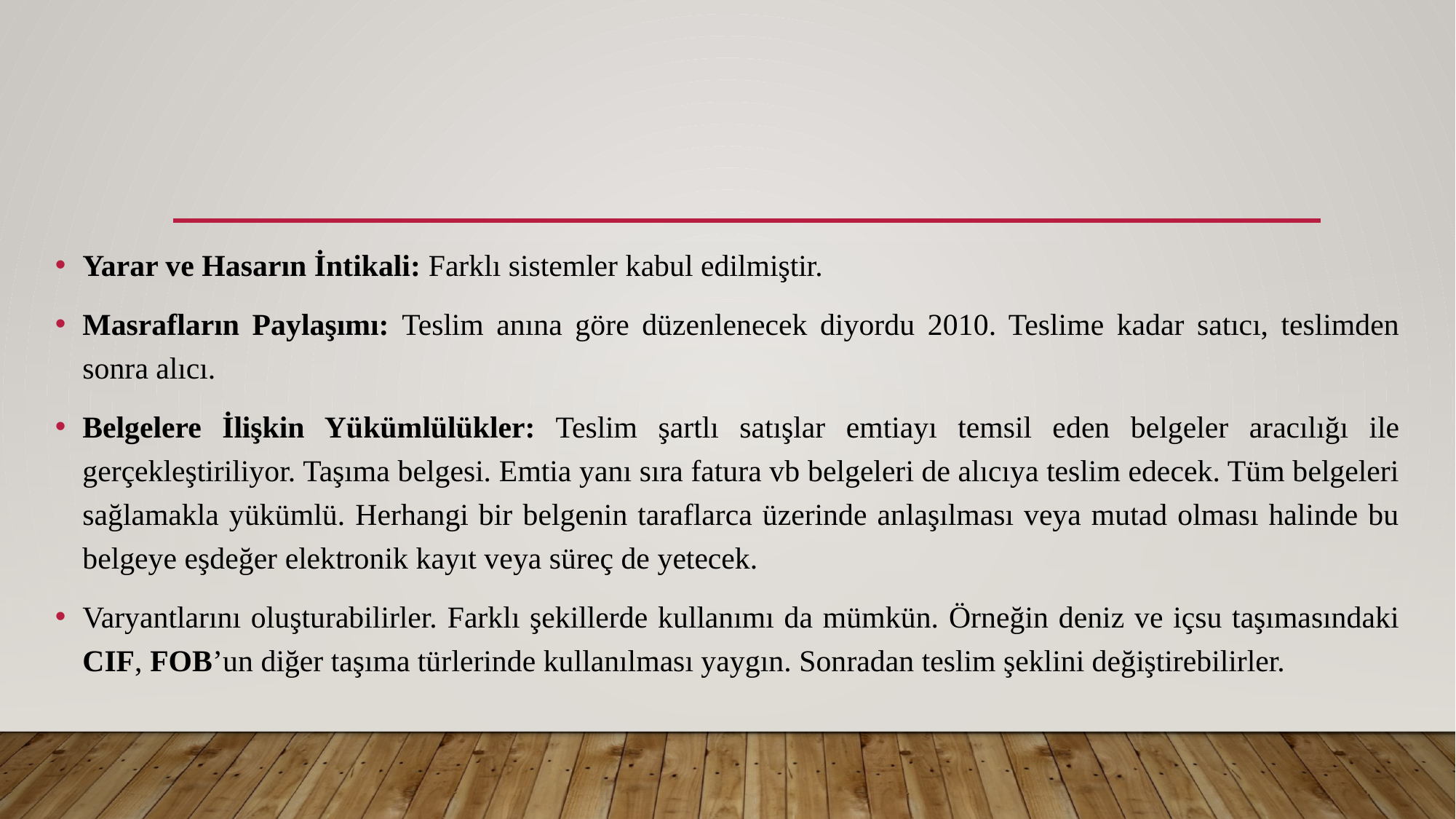

Yarar ve Hasarın İntikali: Farklı sistemler kabul edilmiştir.
Masrafların Paylaşımı: Teslim anına göre düzenlenecek diyordu 2010. Teslime kadar satıcı, teslimden sonra alıcı.
Belgelere İlişkin Yükümlülükler: Teslim şartlı satışlar emtiayı temsil eden belgeler aracılığı ile gerçekleştiriliyor. Taşıma belgesi. Emtia yanı sıra fatura vb belgeleri de alıcıya teslim edecek. Tüm belgeleri sağlamakla yükümlü. Herhangi bir belgenin taraflarca üzerinde anlaşılması veya mutad olması halinde bu belgeye eşdeğer elektronik kayıt veya süreç de yetecek.
Varyantlarını oluşturabilirler. Farklı şekillerde kullanımı da mümkün. Örneğin deniz ve içsu taşımasındaki CIF, FOB’un diğer taşıma türlerinde kullanılması yaygın. Sonradan teslim şeklini değiştirebilirler.